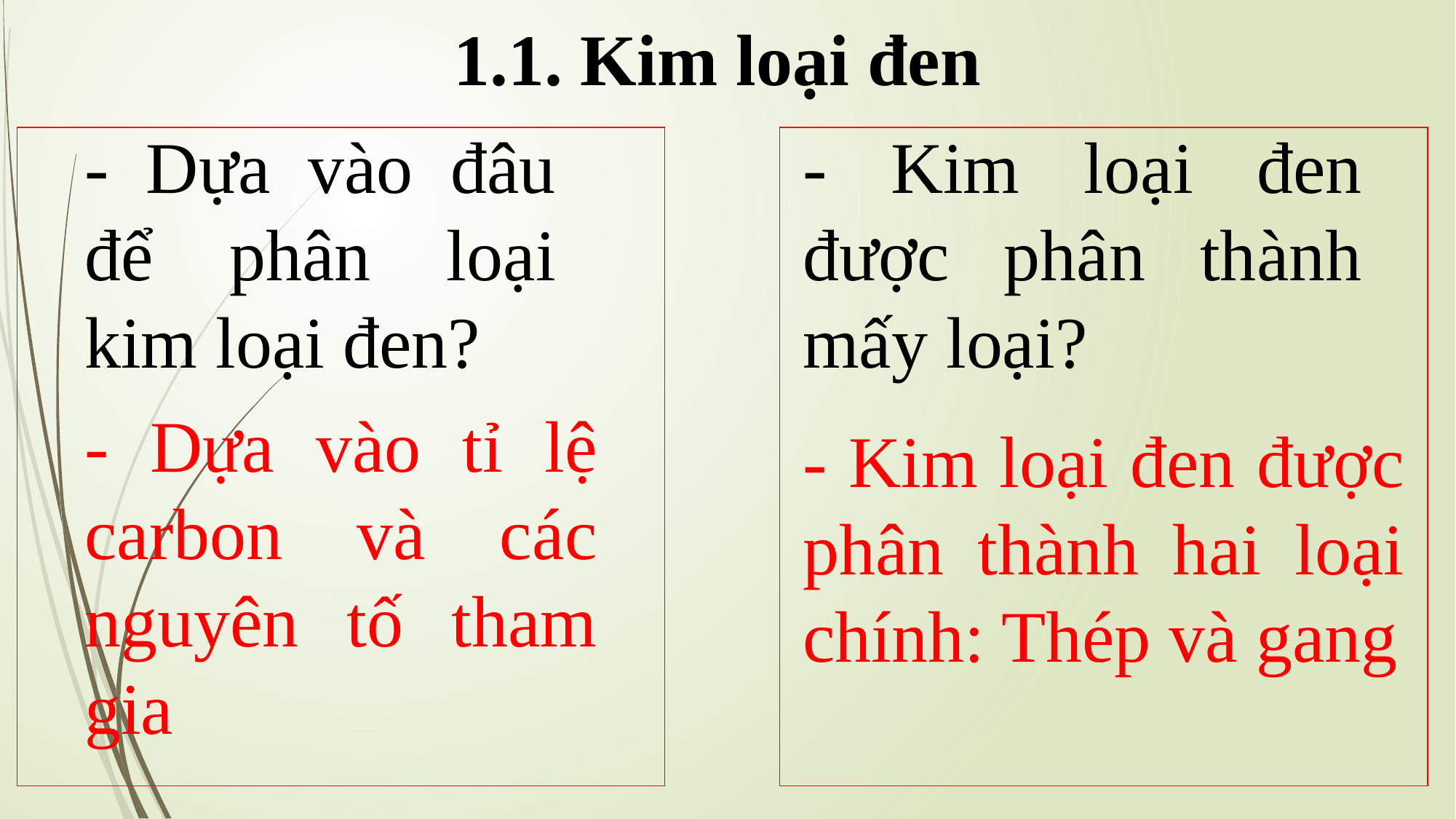

1.1. Kim loại đen
- Dựa vào đâu để phân loại kim loại đen?
- Kim loại đen được phân thành mấy loại?

- Dựa vào tỉ lệ carbon và các nguyên tố tham gia
- Kim loại đen được phân thành hai loại chính: Thép và gang